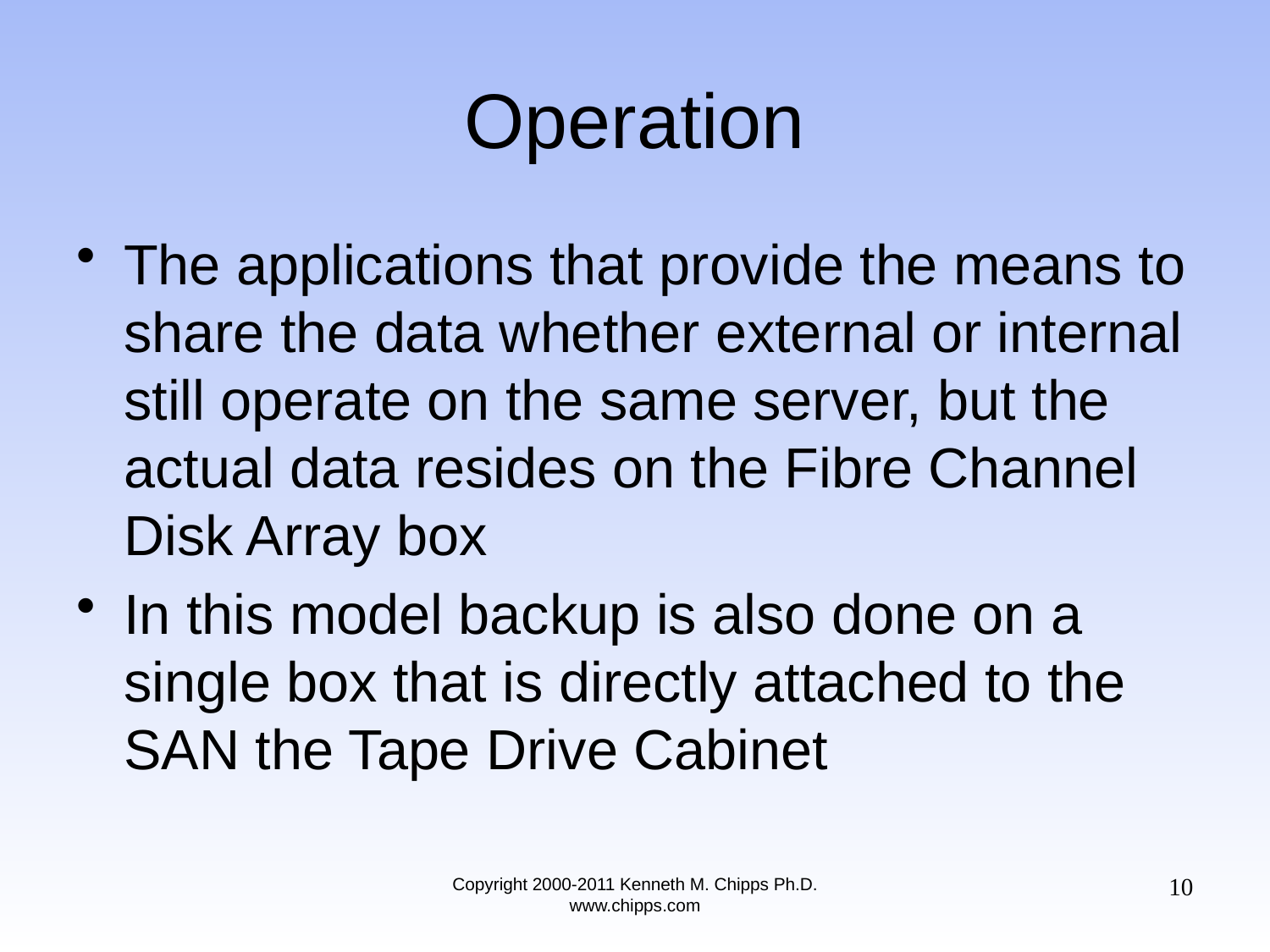

# Operation
The applications that provide the means to share the data whether external or internal still operate on the same server, but the actual data resides on the Fibre Channel Disk Array box
In this model backup is also done on a single box that is directly attached to the SAN the Tape Drive Cabinet
10
Copyright 2000-2011 Kenneth M. Chipps Ph.D. www.chipps.com